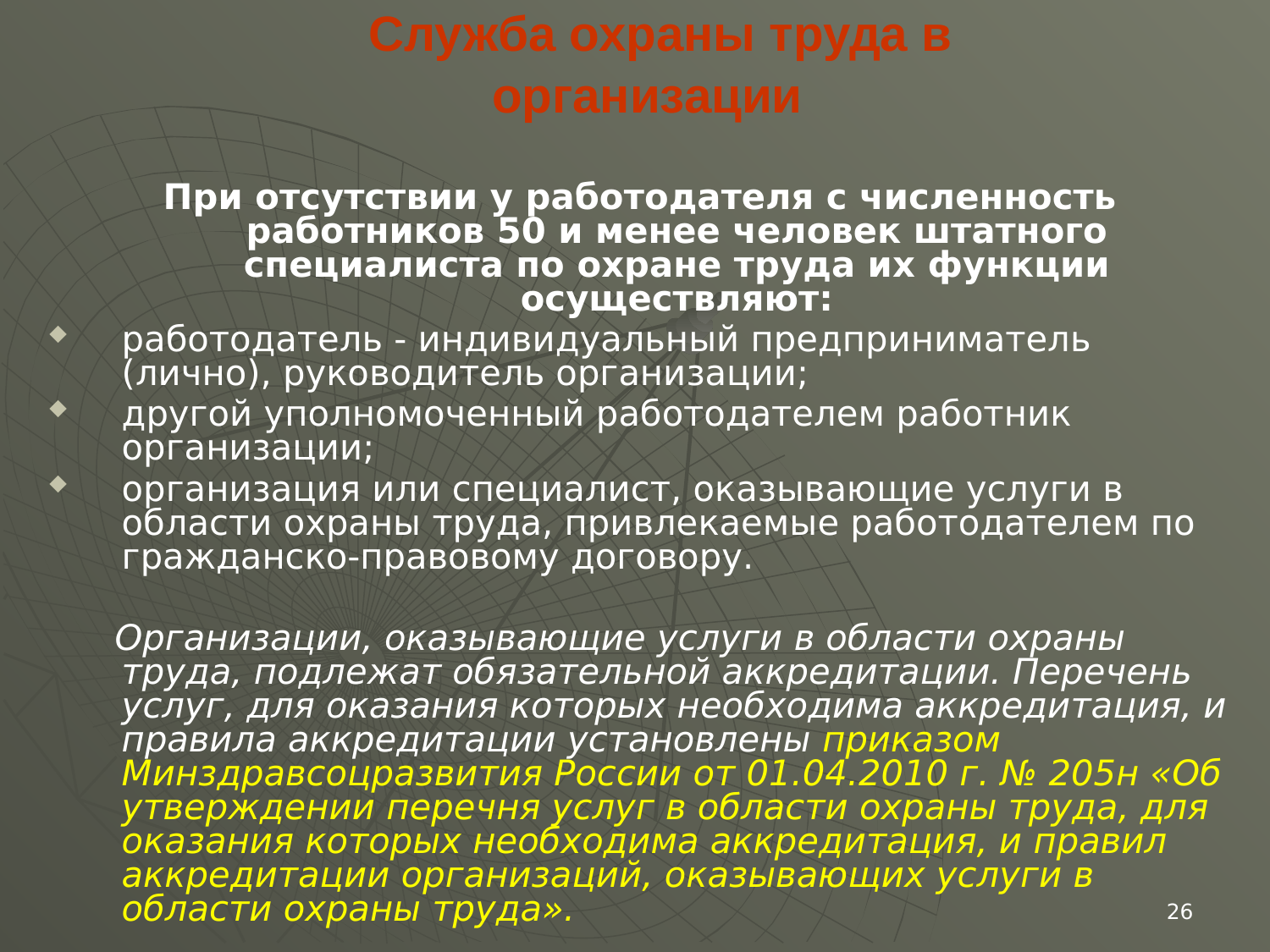

# Служба охраны труда в организации
При отсутствии у работодателя с численность работников 50 и менее человек штатного специалиста по охране труда их функции осуществляют:
работодатель - индивидуальный предприниматель (лично), руководитель организации;
другой уполномоченный работодателем работник организации;
организация или специалист, оказывающие услуги в области охраны труда, привлекаемые работодателем по гражданско-правовому договору.

      Организации, оказывающие услуги в области охраны труда, подлежат обязательной аккредитации. Перечень услуг, для оказания которых необходима аккредитация, и правила аккредитации установлены приказом  Минздравсоцразвития России от 01.04.2010 г. № 205н «Об утверждении перечня услуг в области охраны труда, для оказания которых необходима аккредитация, и правил аккредитации организаций, оказывающих услуги в области охраны труда».
26